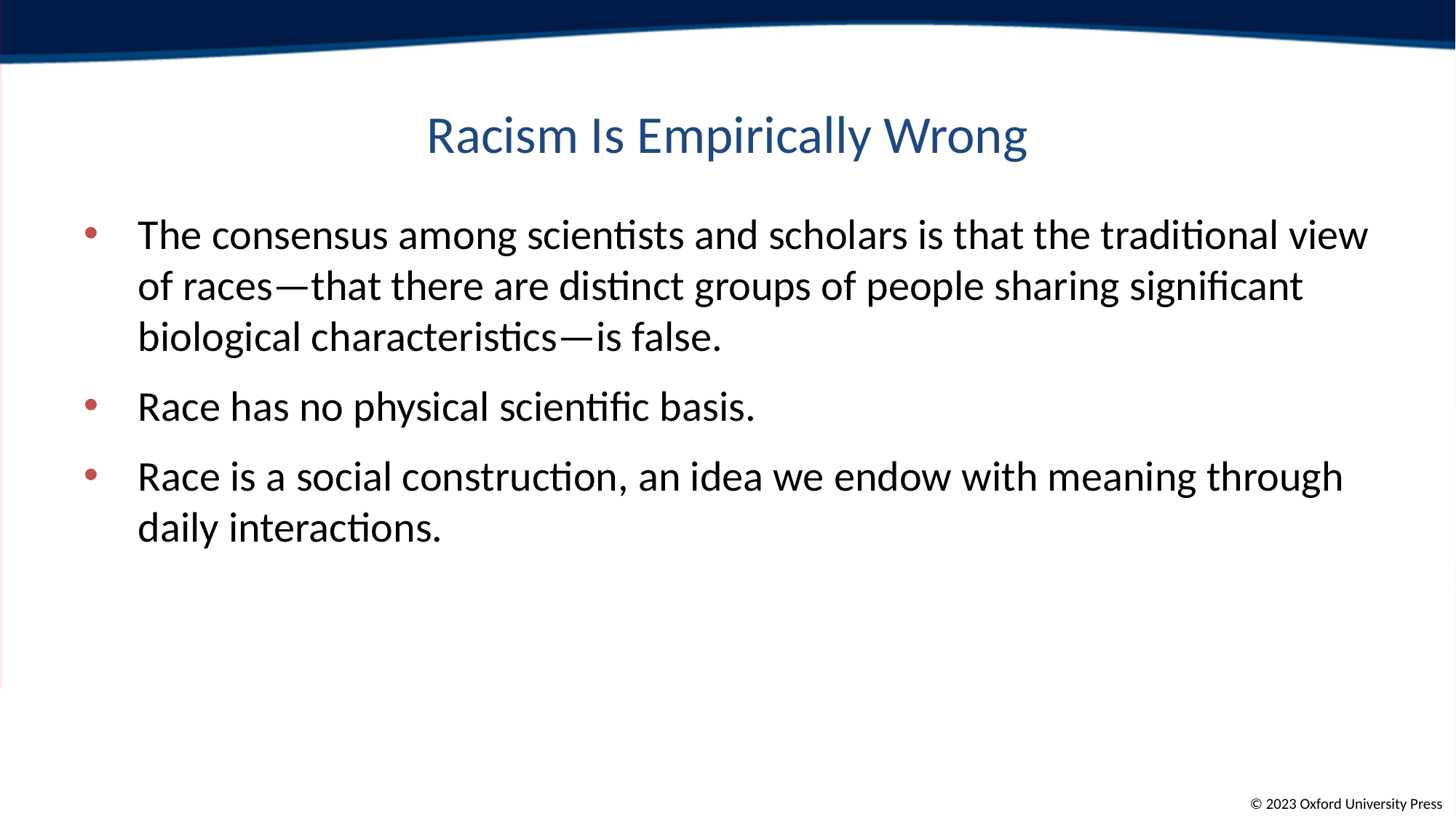

# Racism Is Empirically Wrong
The consensus among scientists and scholars is that the traditional view of races—that there are distinct groups of people sharing significant biological characteristics—is false.
Race has no physical scientific basis.
Race is a social construction, an idea we endow with meaning through daily interactions.